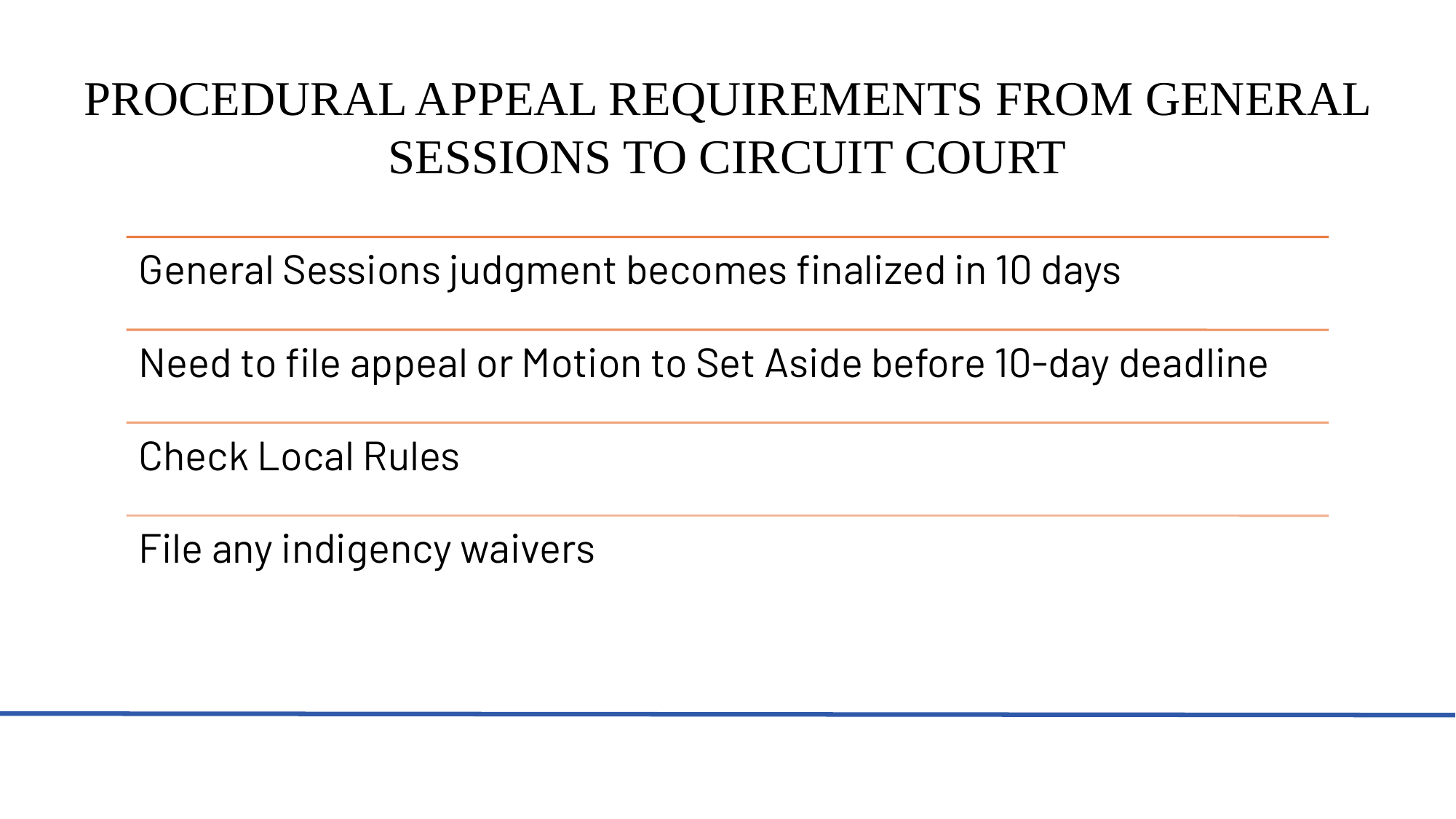

PROCEDURAL APPEAL REQUIREMENTS FROM GENERAL SESSIONS TO CIRCUIT COURT
General Sessions judgment becomes finalized in 10 days
Need to file appeal or Motion to Set Aside before 10-day deadline
Check Local Rules
File any indigency waivers